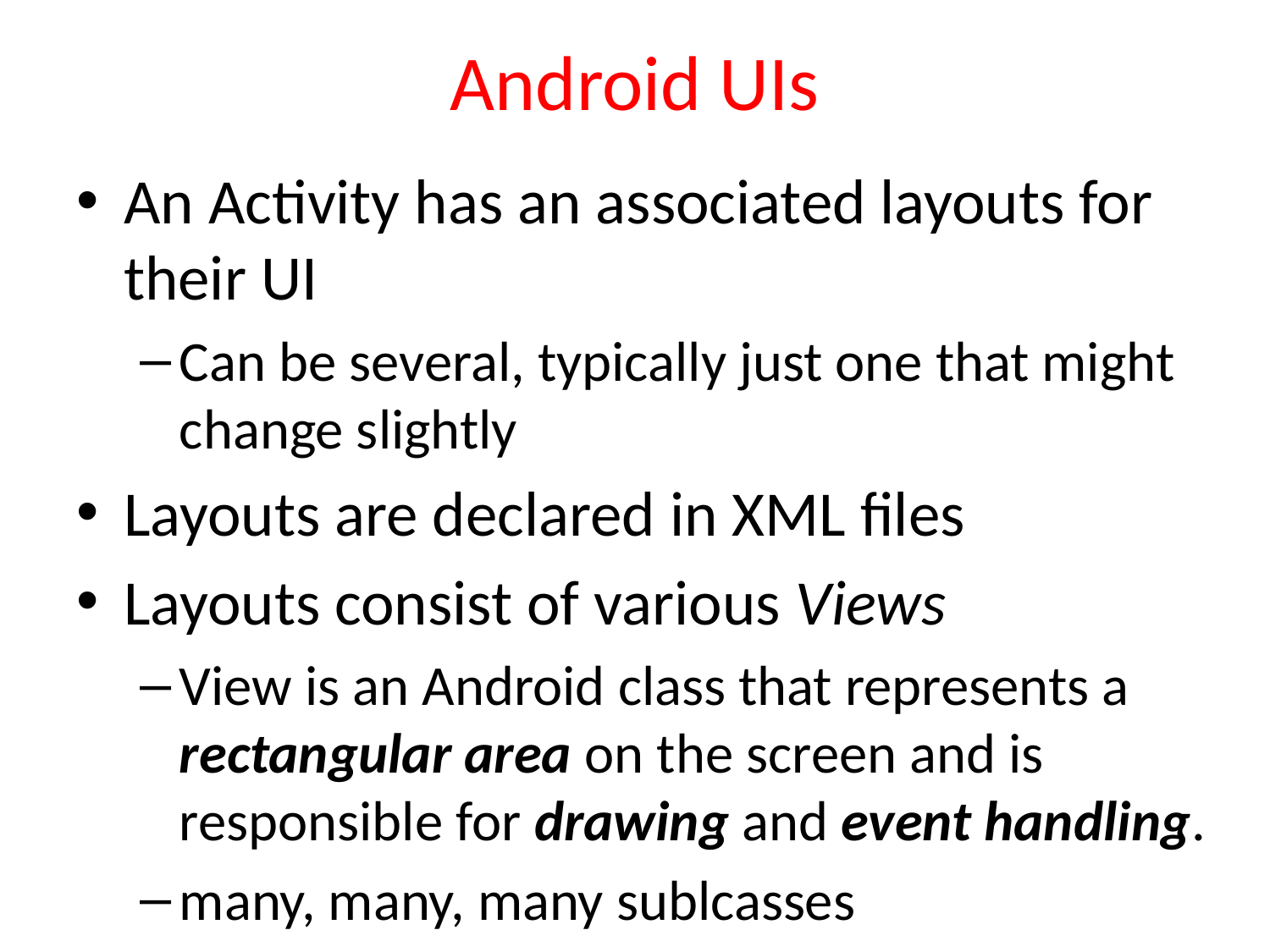

# Android UIs
An Activity has an associated layouts for their UI
Can be several, typically just one that might change slightly
Layouts are declared in XML files
Layouts consist of various Views
View is an Android class that represents a rectangular area on the screen and is responsible for drawing and event handling.
many, many, many sublcasses